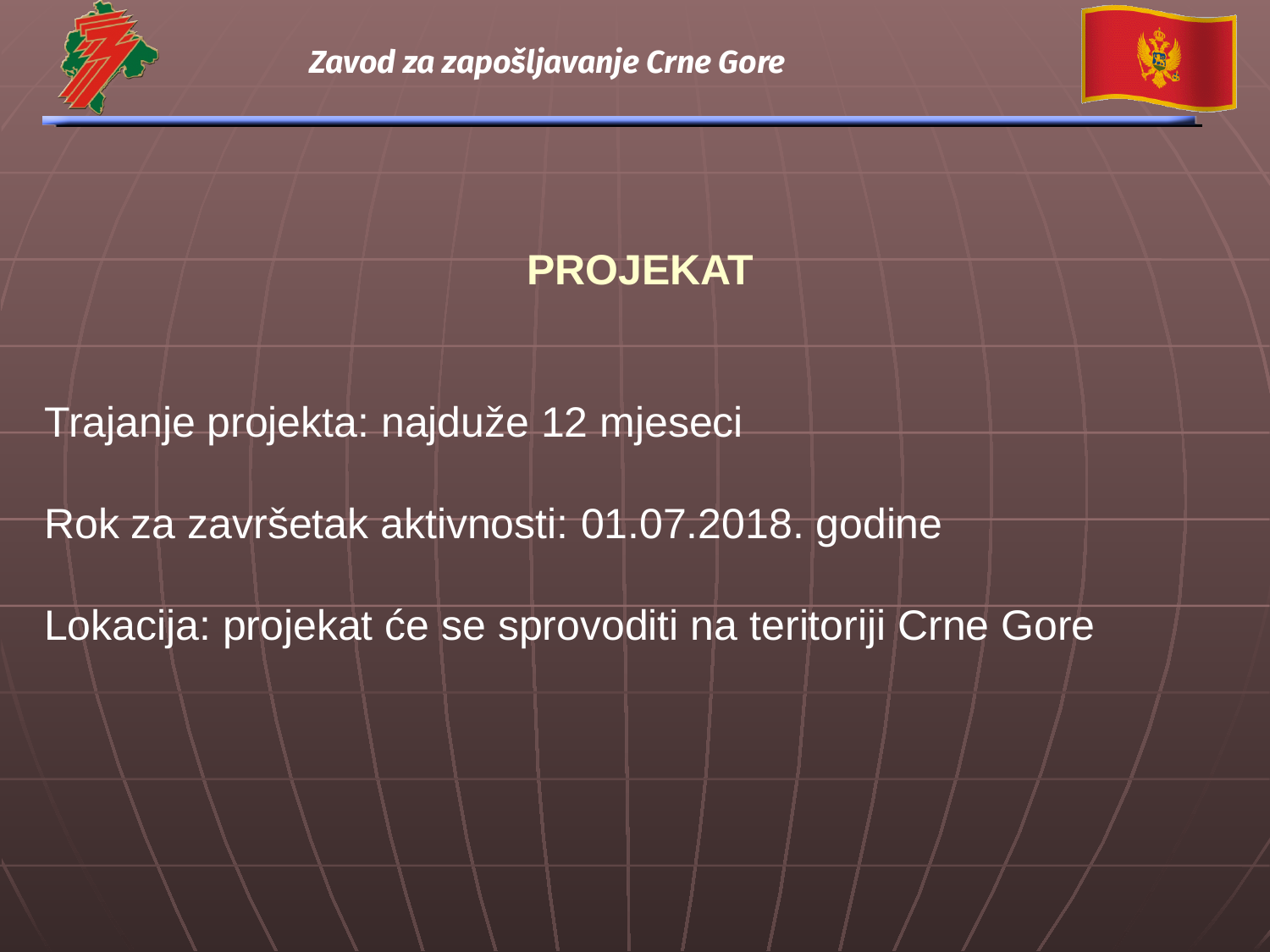

PROJEKAT

Trajanje projekta: najduže 12 mjeseci

Rok za završetak aktivnosti: 01.07.2018. godine

Lokacija: projekat će se sprovoditi na teritoriji Crne Gore